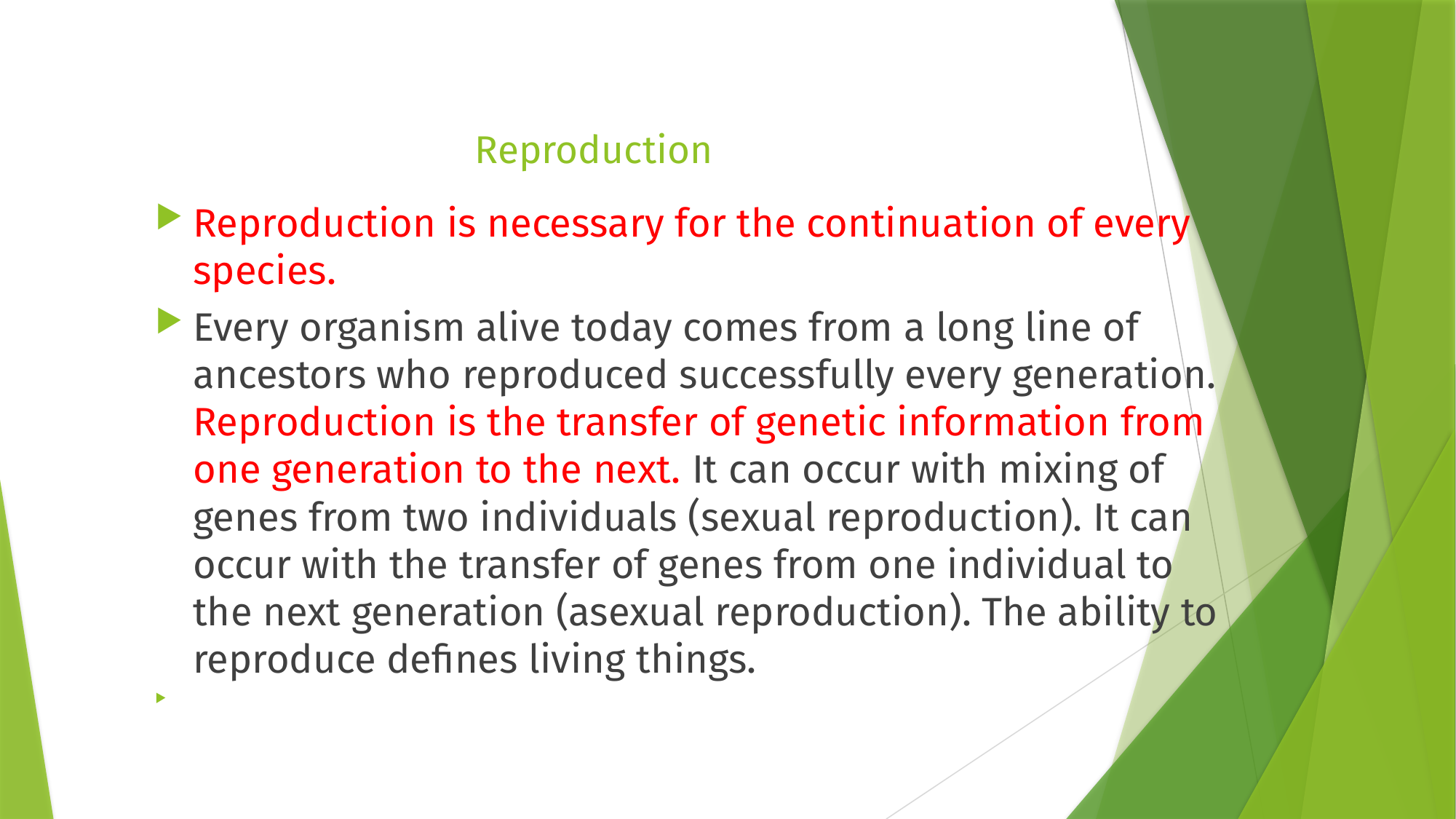

# Reproduction
Reproduction is necessary for the continuation of every species.
Every organism alive today comes from a long line of ancestors who reproduced successfully every generation. Reproduction is the transfer of genetic information from one generation to the next. It can occur with mixing of genes from two individuals (sexual reproduction). It can occur with the transfer of genes from one individual to the next generation (asexual reproduction). The ability to reproduce defines living things.